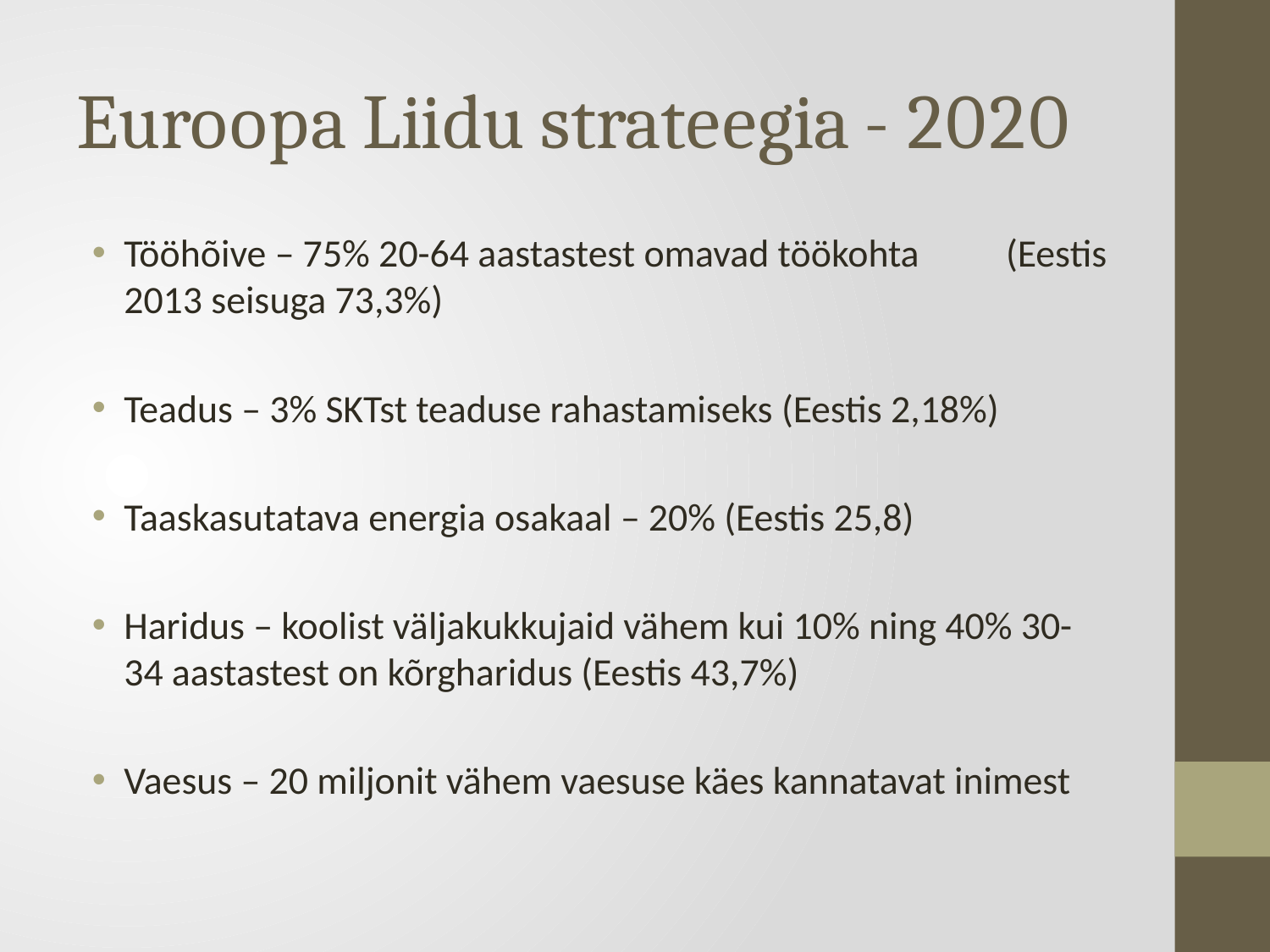

# Euroopa Liidu strateegia - 2020
Tööhõive – 75% 20-64 aastastest omavad töökohta          (Eestis 2013 seisuga 73,3%)

Teadus – 3% SKTst teaduse rahastamiseks (Eestis 2,18%)

Taaskasutatava energia osakaal – 20% (Eestis 25,8)

Haridus – koolist väljakukkujaid vähem kui 10% ning 40% 30-34 aastastest on kõrgharidus (Eestis 43,7%)

Vaesus – 20 miljonit vähem vaesuse käes kannatavat inimest